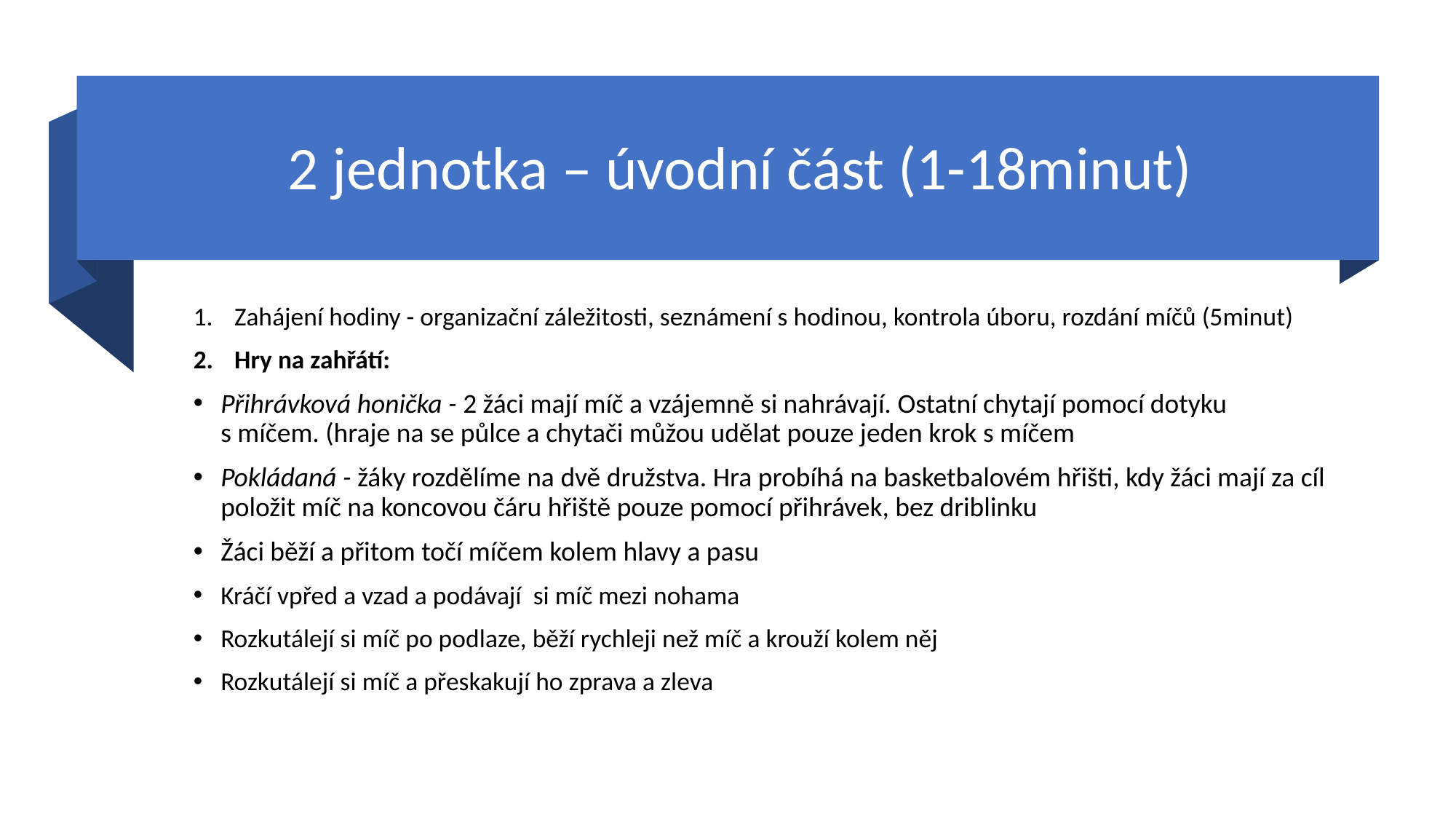

# 2 jednotka – úvodní část (1-18minut)
Zahájení hodiny - organizační záležitosti, seznámení s hodinou, kontrola úboru, rozdání míčů (5minut)
Hry na zahřátí:
Přihrávková honička - 2 žáci mají míč a vzájemně si nahrávají. Ostatní chytají pomocí dotyku s míčem. (hraje na se půlce a chytači můžou udělat pouze jeden krok s míčem
Pokládaná - žáky rozdělíme na dvě družstva. Hra probíhá na basketbalovém hřišti, kdy žáci mají za cíl položit míč na koncovou čáru hřiště pouze pomocí přihrávek, bez driblinku
Žáci běží a přitom točí míčem kolem hlavy a pasu
Kráčí vpřed a vzad a podávají  si míč mezi nohama
Rozkutálejí si míč po podlaze, běží rychleji než míč a krouží kolem něj
Rozkutálejí si míč a přeskakují ho zprava a zleva